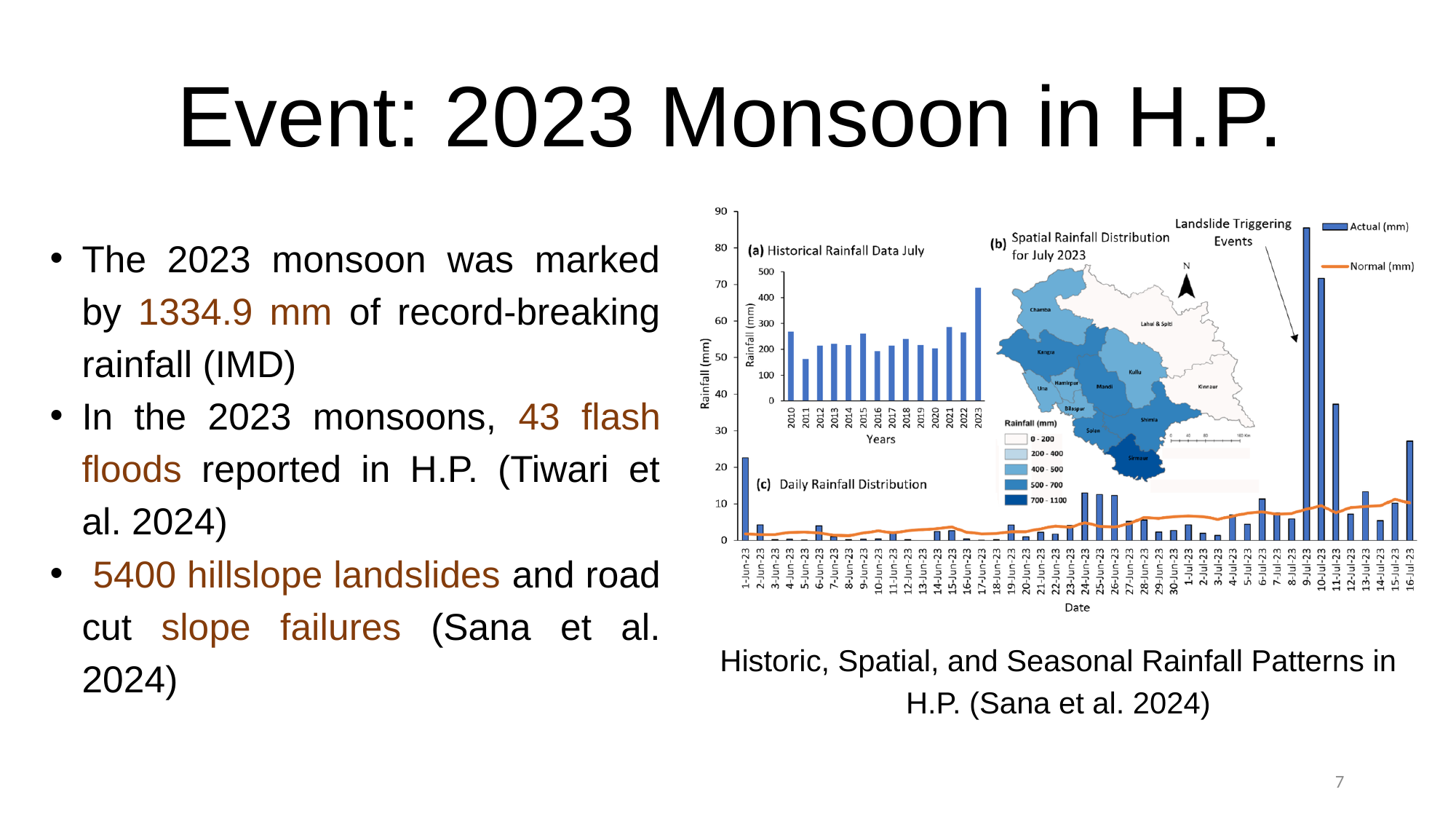

Event: 2023 Monsoon in H.P.

The 2023 monsoon was marked by 1334.9 mm of record-breaking rainfall (IMD)
In the 2023 monsoons, 43 flash floods reported in H.P. (Tiwari et al. 2024)
 5400 hillslope landslides and road cut slope failures (Sana et al. 2024)
Historic, Spatial, and Seasonal Rainfall Patterns in H.P. (Sana et al. 2024)
7